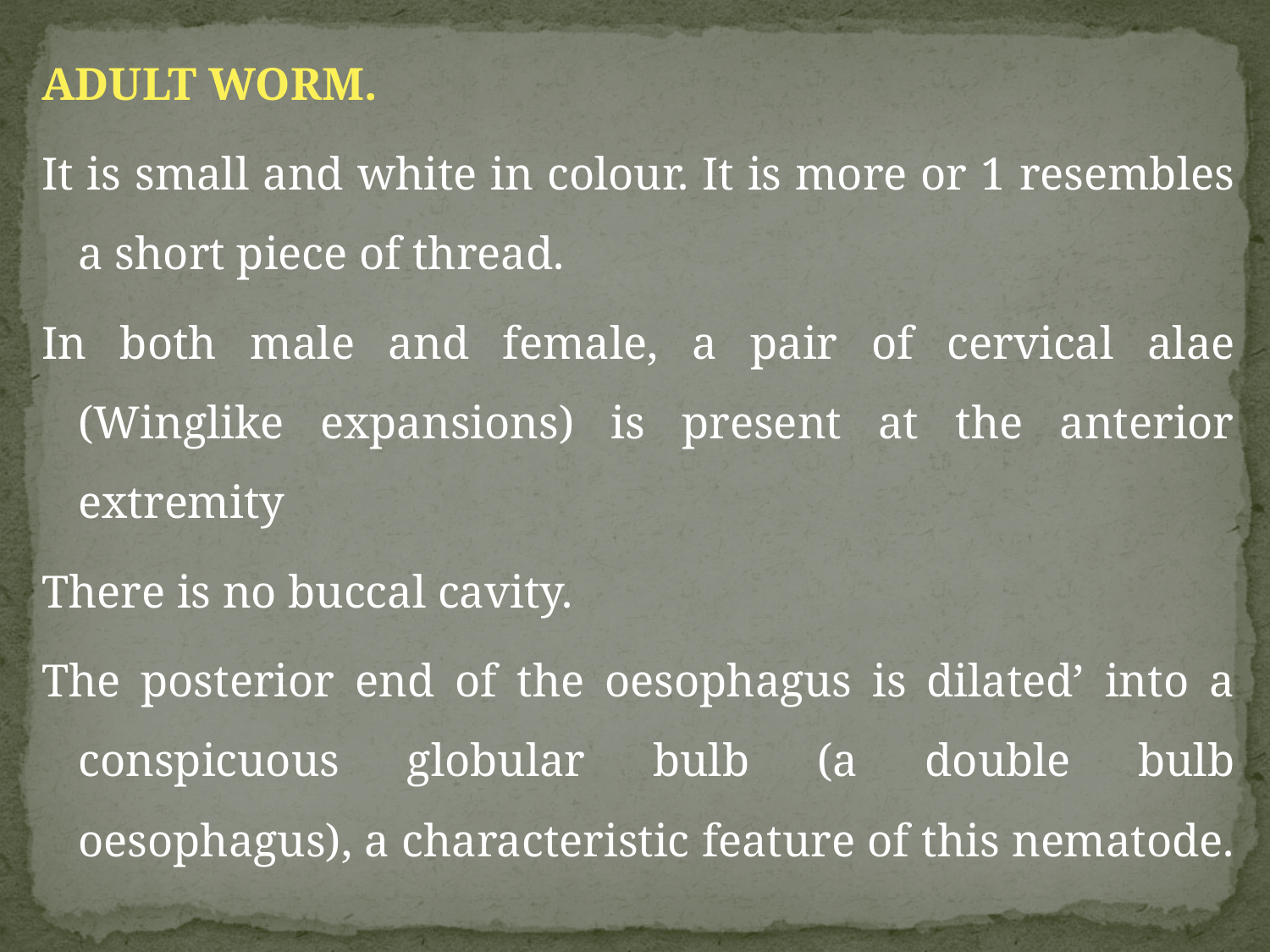

ADULT WORM.
It is small and white in colour. It is more or 1 resembles a short piece of thread.
In both male and female, a pair of cervical alae (Winglike expansions) is present at the anterior extremity
There is no buccal cavity.
The posterior end of the oesophagus is dilated’ into a conspicuous globular bulb (a double bulb oesophagus), a characteristic feature of this nematode.